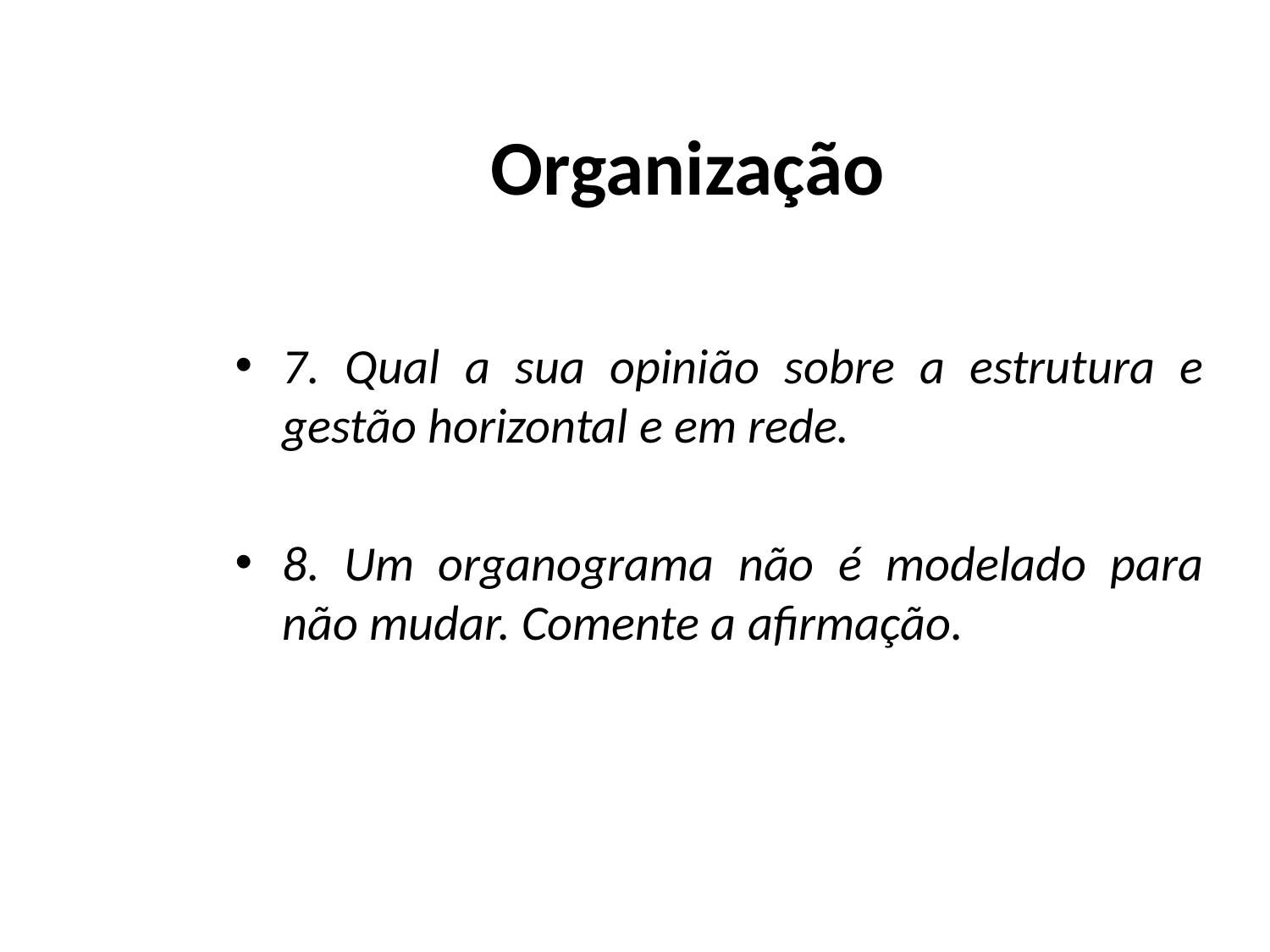

# Organização
7. Qual a sua opinião sobre a estrutura e gestão horizontal e em rede.

8. Um organograma não é modelado para não mudar. Comente a afirmação.